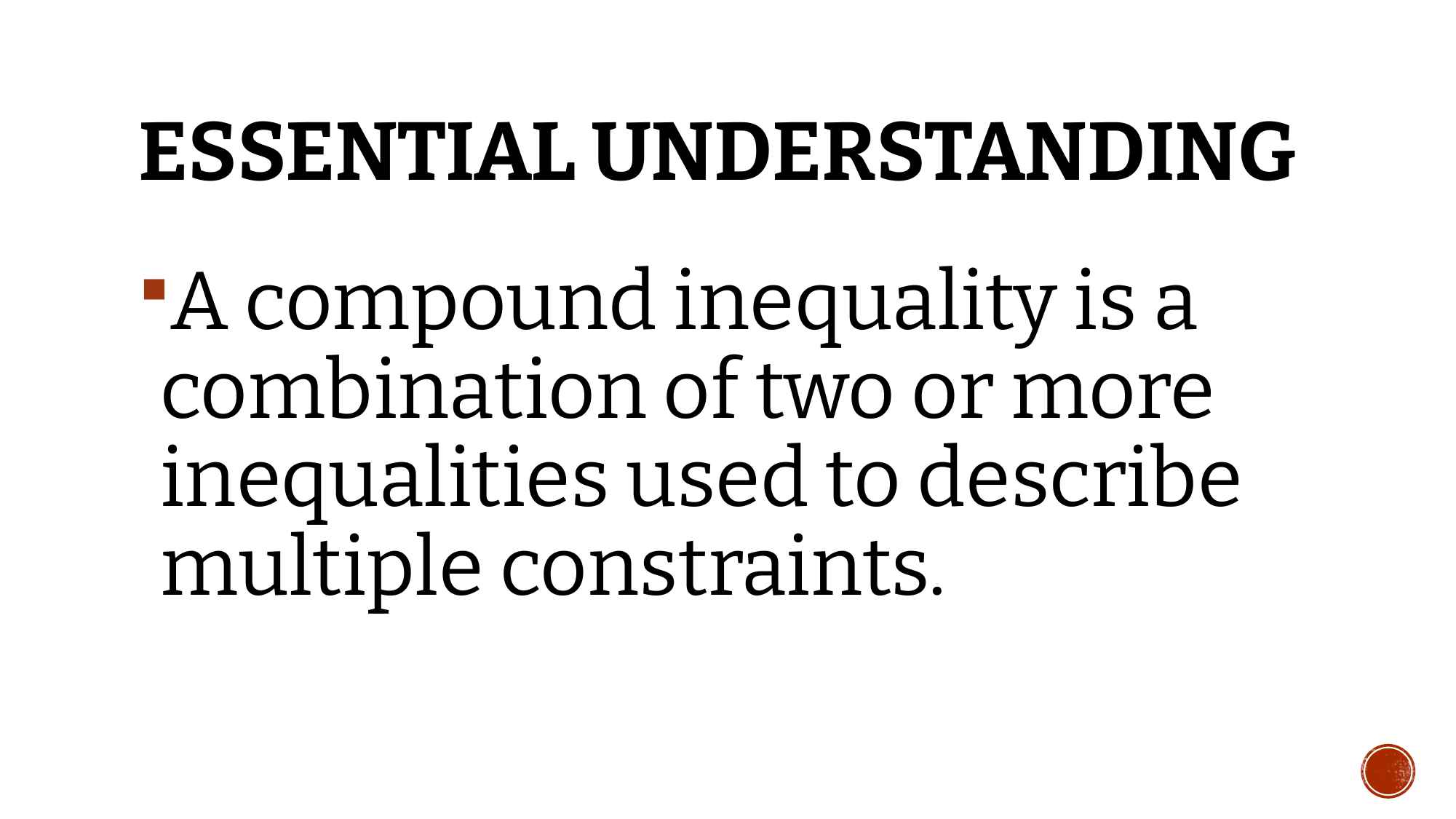

# Essential Understanding
A compound inequality is a combination of two or more inequalities used to describe multiple constraints.